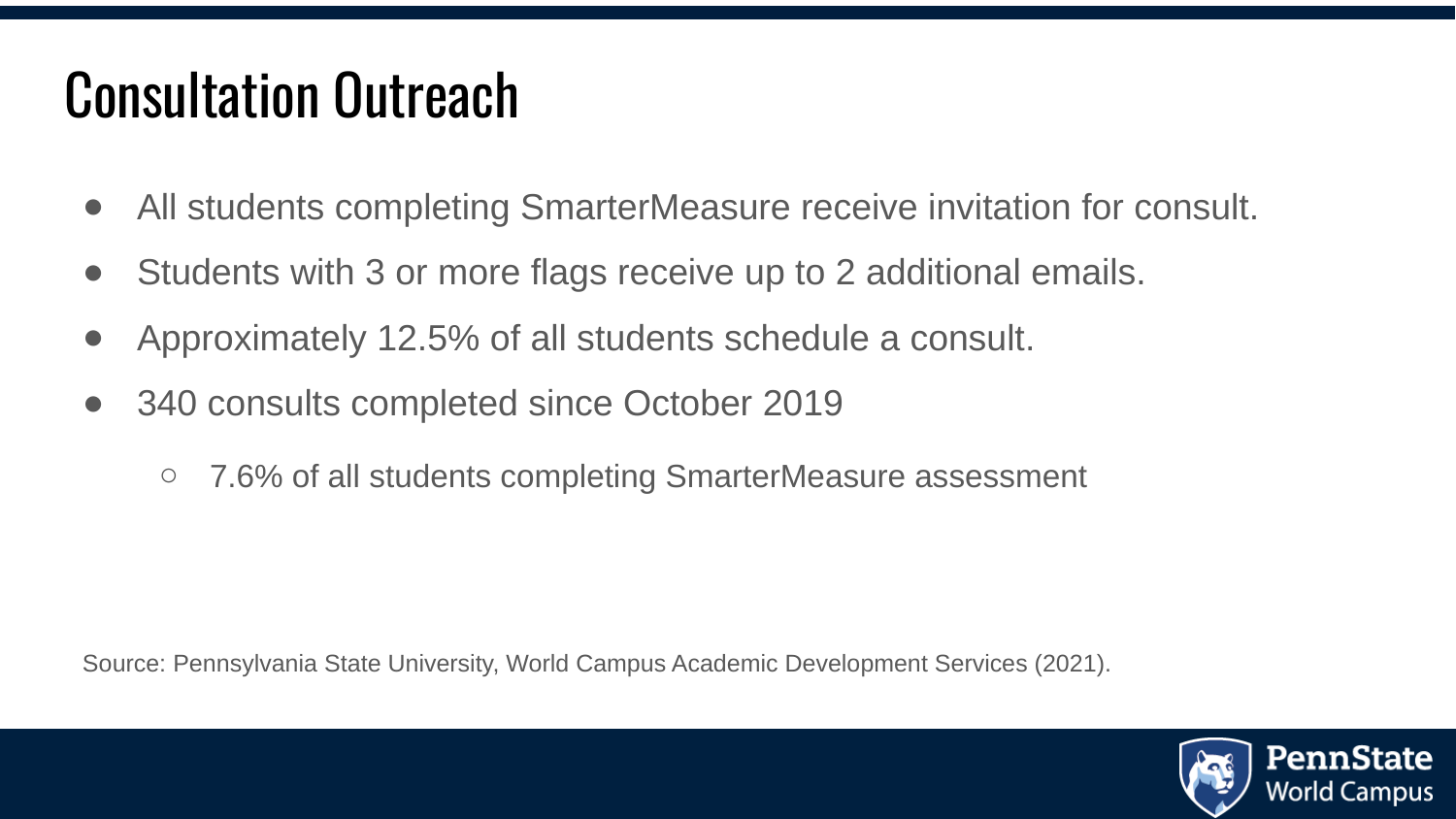

# Consultation Outreach
All students completing SmarterMeasure receive invitation for consult.
Students with 3 or more flags receive up to 2 additional emails.
Approximately 12.5% of all students schedule a consult.
340 consults completed since October 2019
7.6% of all students completing SmarterMeasure assessment

Source: Pennsylvania State University, World Campus Academic Development Services (2021).